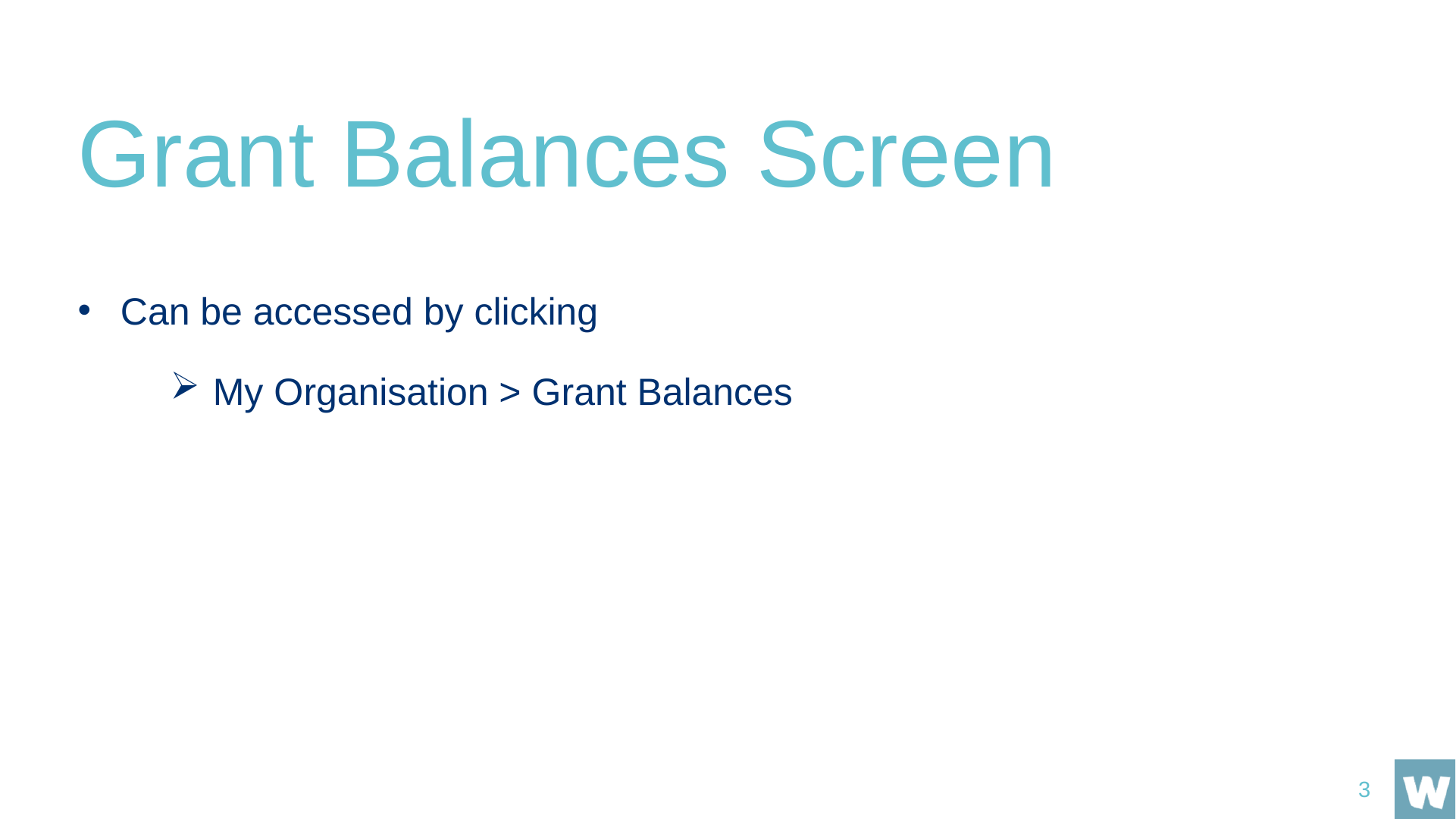

# Grant Balances Screen
Can be accessed by clicking
My Organisation > Grant Balances
3